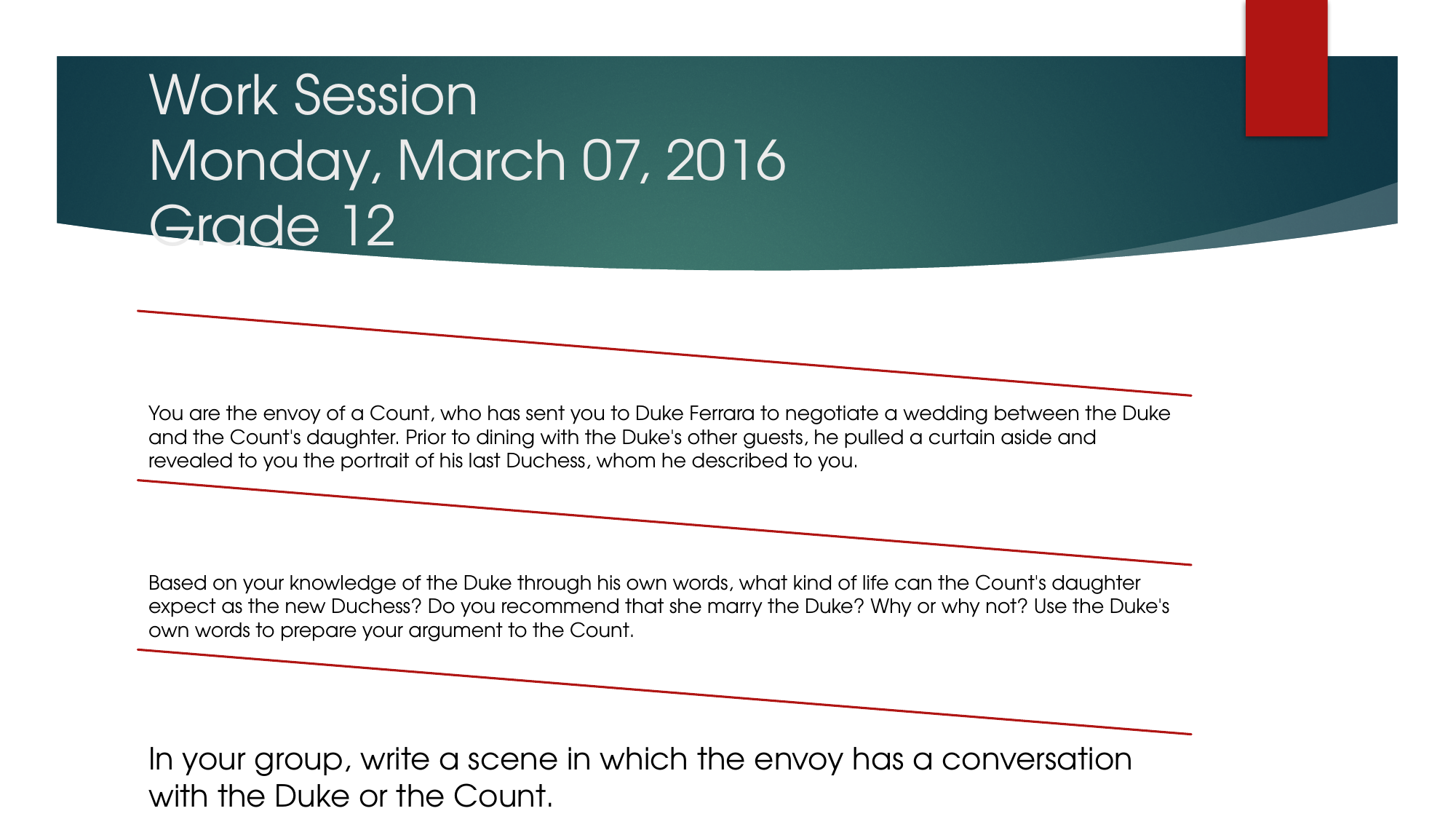

# Work Session Monday, March 07, 2016 Grade 12
You are the envoy of a Count, who has sent you to Duke Ferrara to negotiate a wedding between the Duke and the Count's daughter. Prior to dining with the Duke's other guests, he pulled a curtain aside and revealed to you the portrait of his last Duchess, whom he described to you.
In your group, write a scene in which the envoy has a conversation with the Duke or the Count.
Based on your knowledge of the Duke through his own words, what kind of life can the Count's daughter expect as the new Duchess? Do you recommend that she marry the Duke? Why or why not? Use the Duke's own words to prepare your argument to the Count.